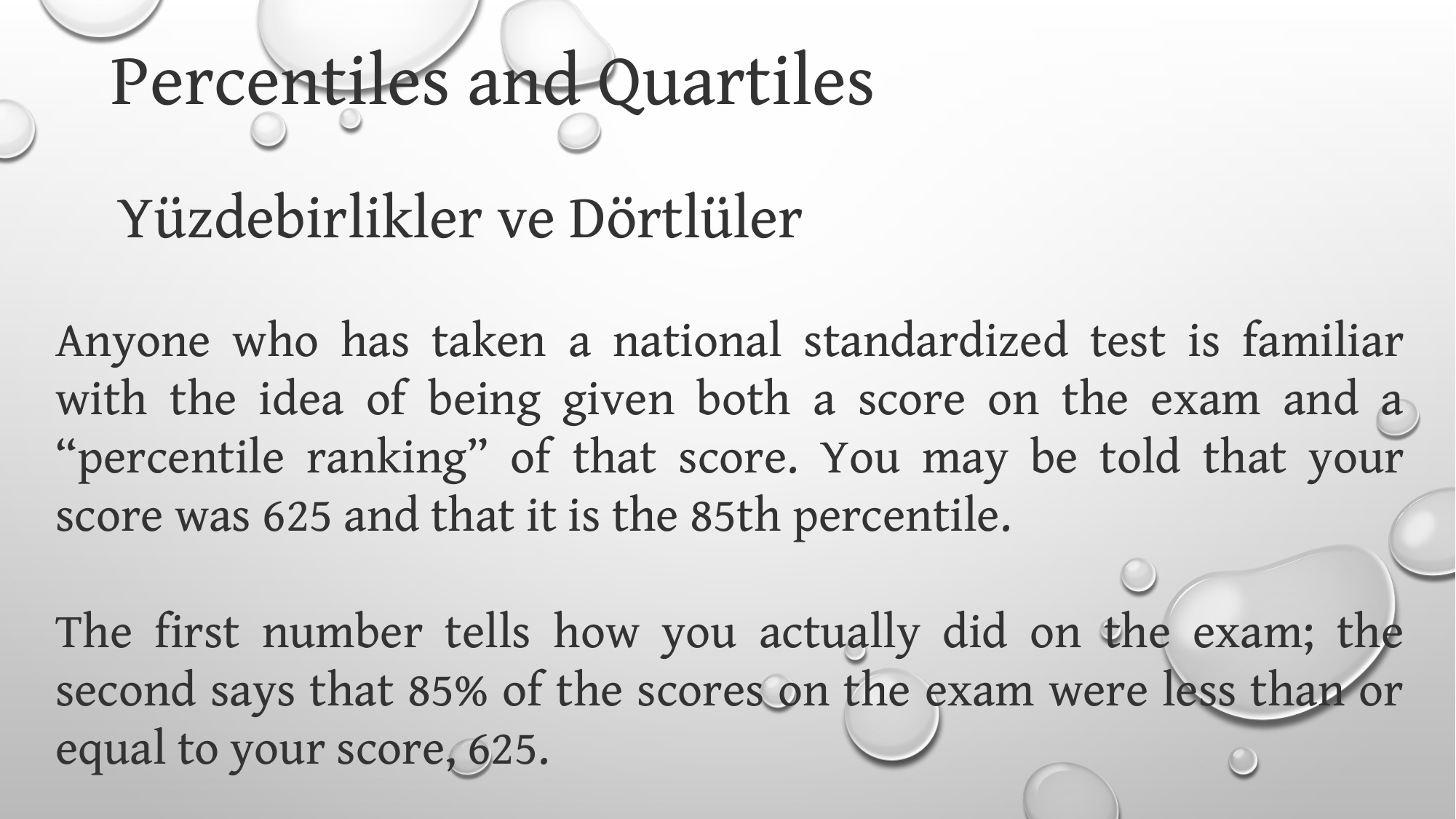

Percentiles and Quartiles
Yüzdebirlikler ve Dörtlüler
Anyone who has taken a national standardized test is familiar with the idea of being given both a score on the exam and a “percentile ranking” of that score. You may be told that your score was 625 and that it is the 85th percentile.

The first number tells how you actually did on the exam; the second says that 85% of the scores on the exam were less than or equal to your score, 625.